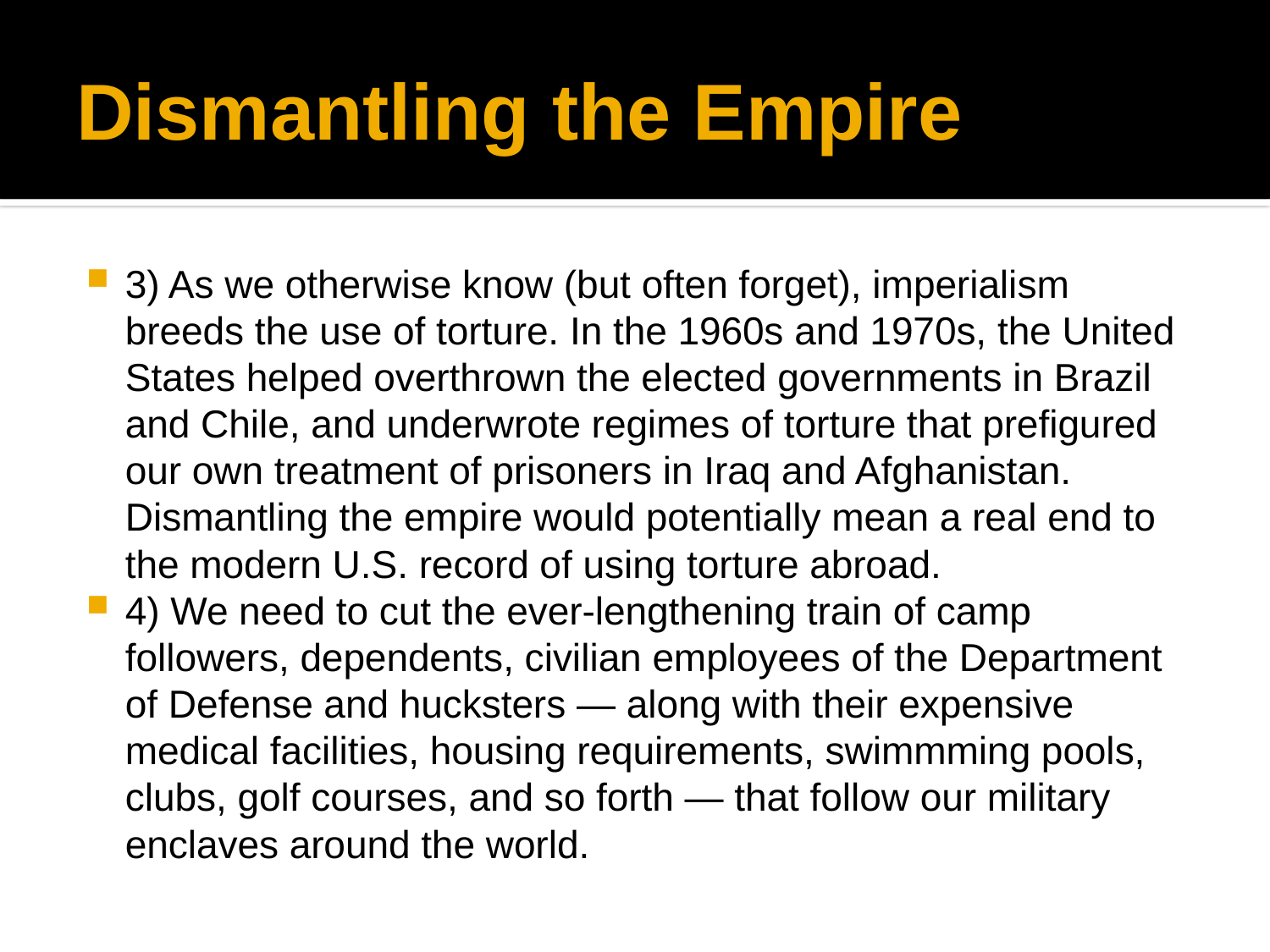

# Dismantling the Empire
3) As we otherwise know (but often forget), imperialism breeds the use of torture. In the 1960s and 1970s, the United States helped overthrown the elected governments in Brazil and Chile, and underwrote regimes of torture that prefigured our own treatment of prisoners in Iraq and Afghanistan. Dismantling the empire would potentially mean a real end to the modern U.S. record of using torture abroad.
4) We need to cut the ever-lengthening train of camp followers, dependents, civilian employees of the Department of Defense and hucksters — along with their expensive medical facilities, housing requirements, swimmming pools, clubs, golf courses, and so forth — that follow our military enclaves around the world.